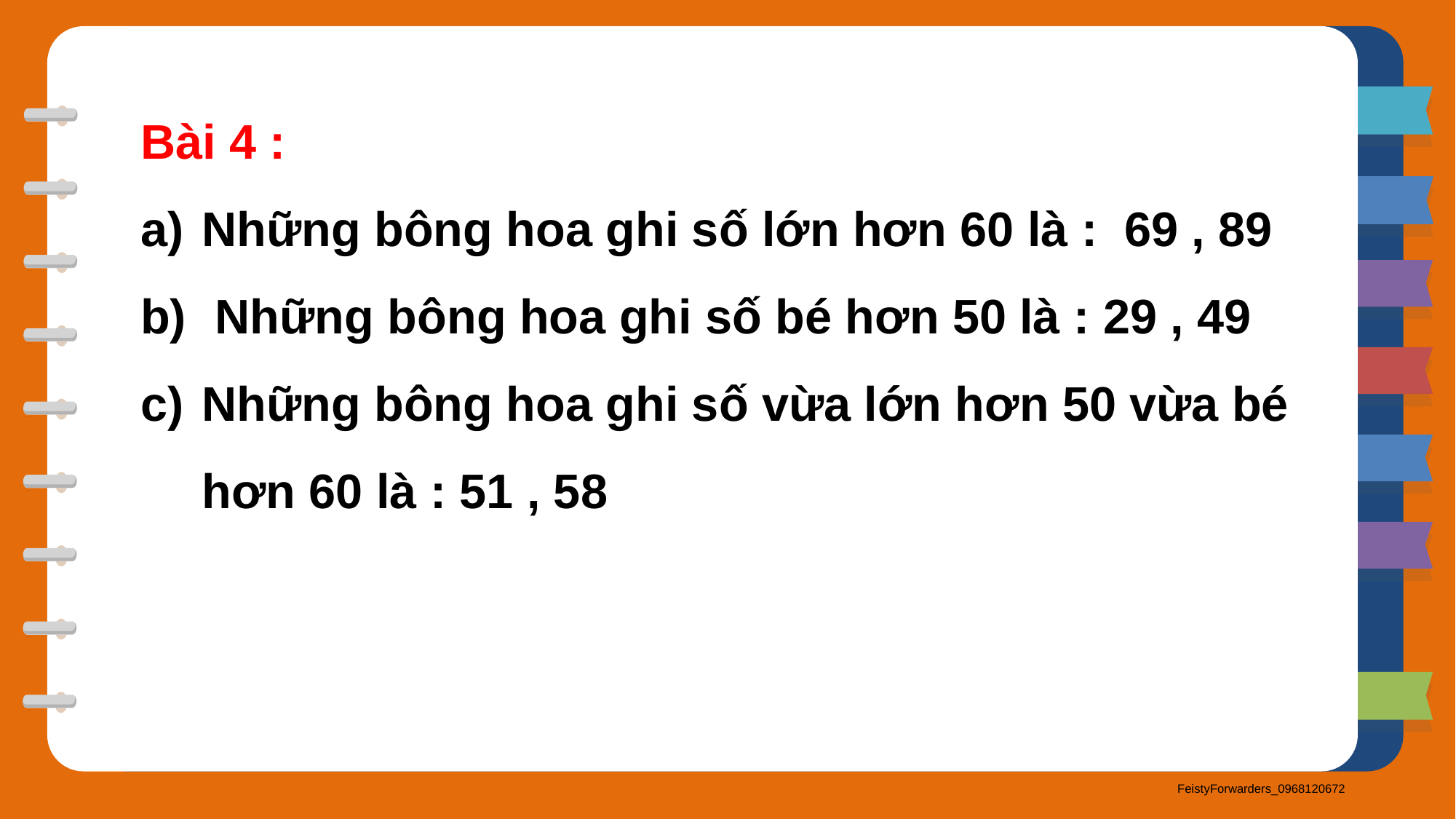

Bài 4 :
Những bông hoa ghi số lớn hơn 60 là :  69 , 89
 Những bông hoa ghi số bé hơn 50 là : 29 , 49
Những bông hoa ghi số vừa lớn hơn 50 vừa bé hơn 60 là : 51 , 58